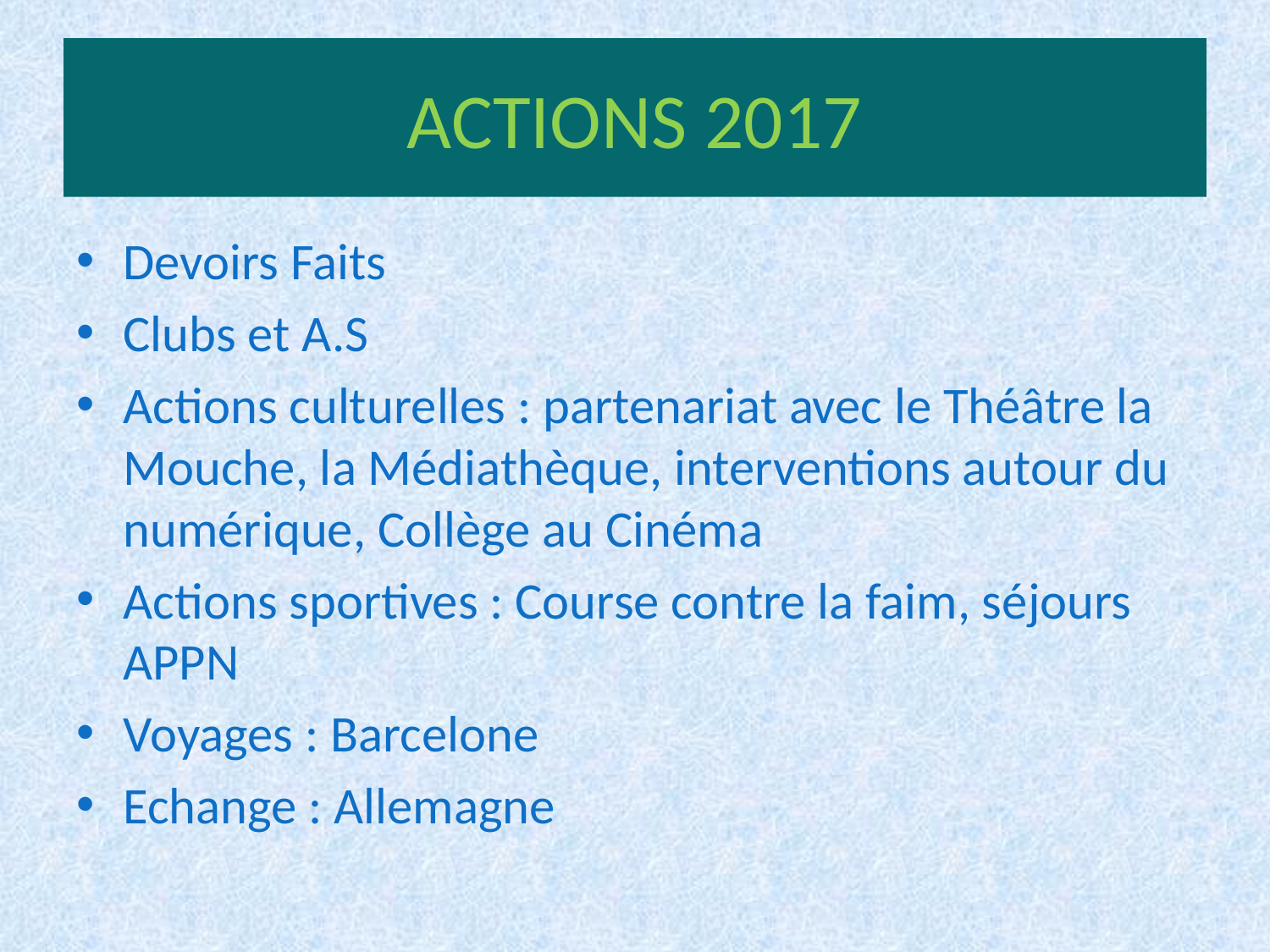

# ACTIONS 2017
Devoirs Faits
Clubs et A.S
Actions culturelles : partenariat avec le Théâtre la Mouche, la Médiathèque, interventions autour du numérique, Collège au Cinéma
Actions sportives : Course contre la faim, séjours APPN
Voyages : Barcelone
Echange : Allemagne